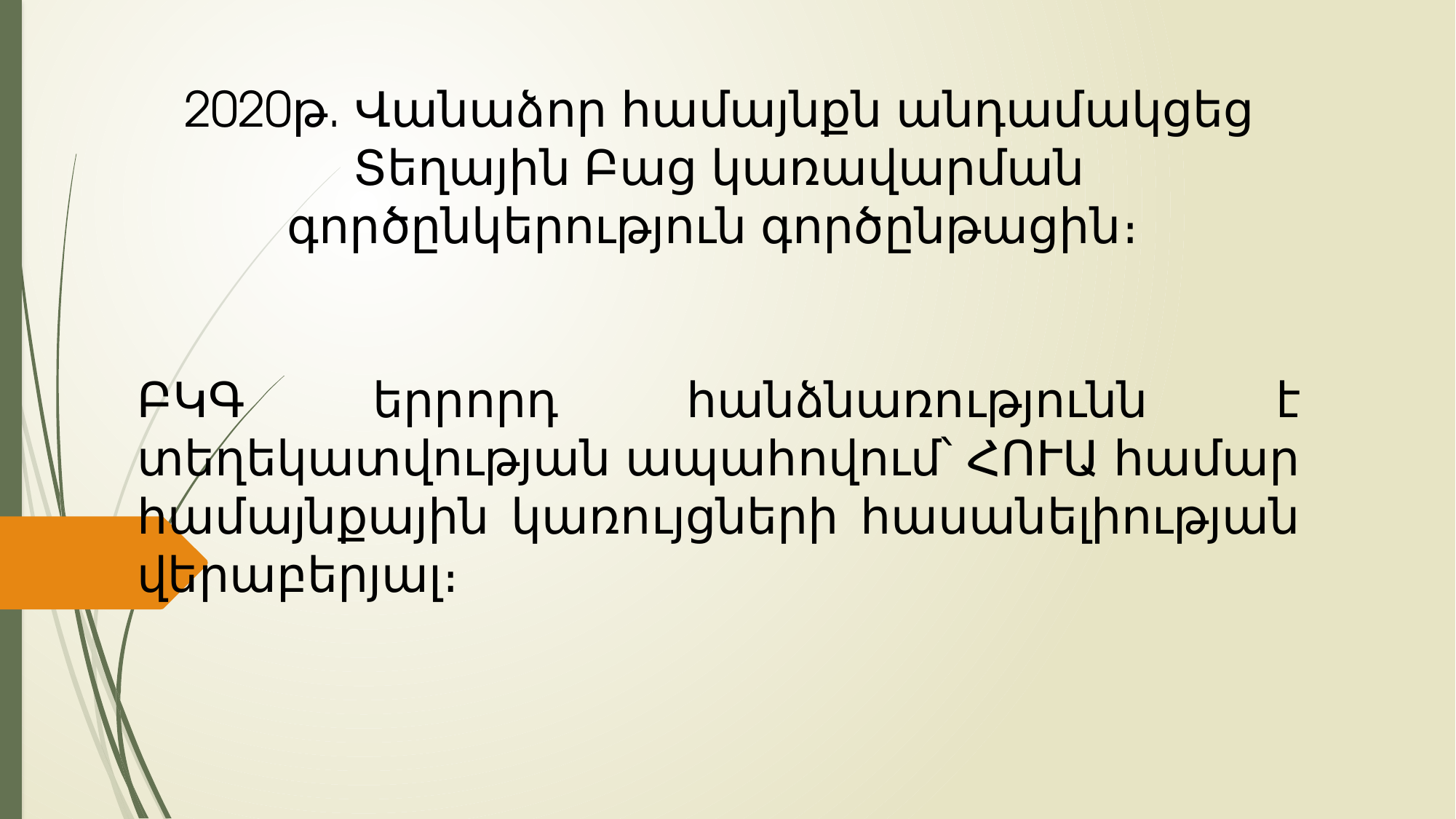

2020թ. Վանաձոր համայնքն անդամակցեց Տեղային Բաց կառավարման գործընկերություն գործընթացին։

ԲԿԳ երրորդ հանձնառությունն է տեղեկատվության ապահովում՝ ՀՈՒԱ համար համայնքային կառույցների հասանելիության վերաբերյալ։